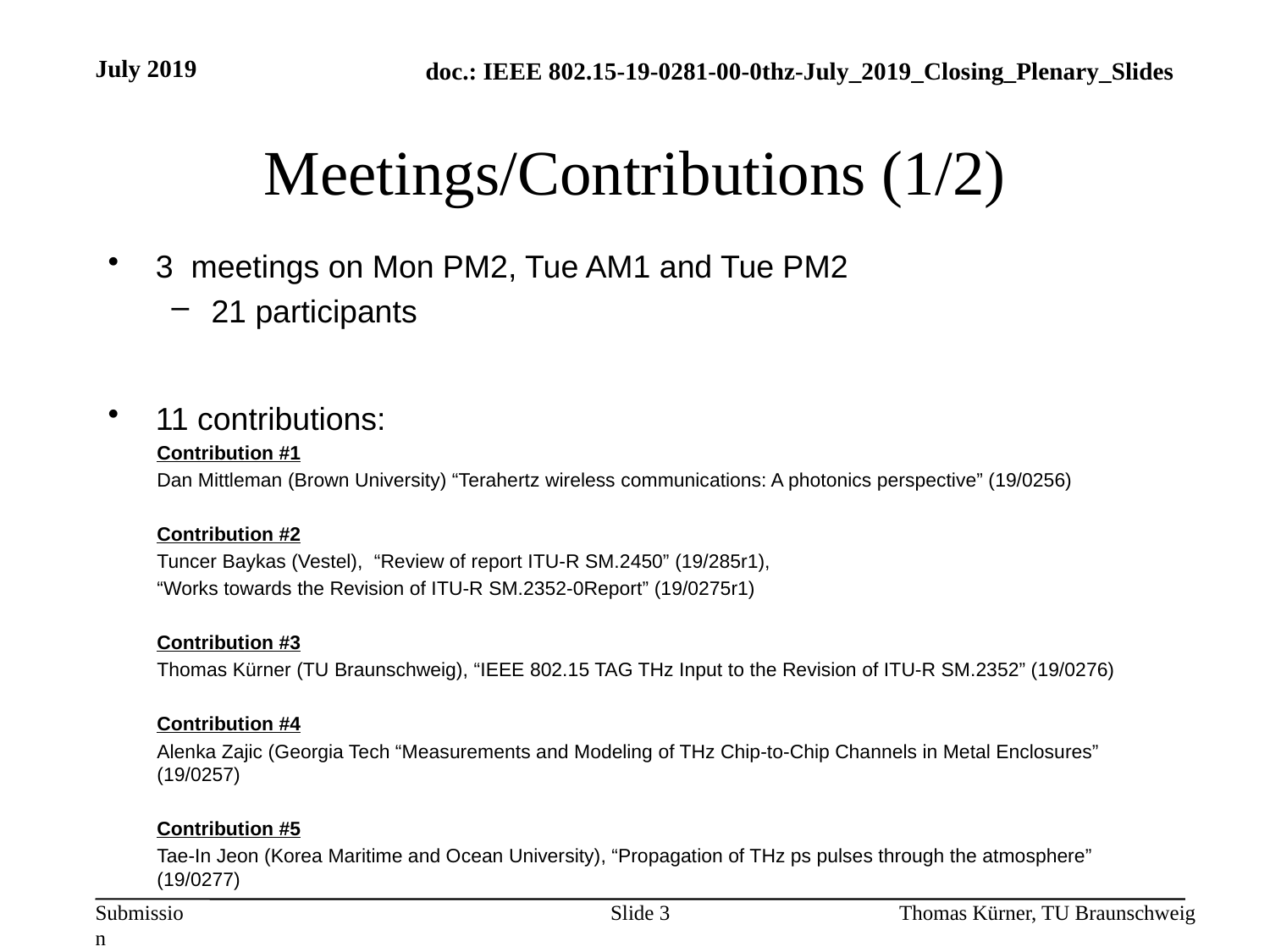

July 2019
# Meetings/Contributions (1/2)
3  meetings on Mon PM2, Tue AM1 and Tue PM2
21 participants

11 contributions:
Contribution #1
Dan Mittleman (Brown University) “Terahertz wireless communications: A photonics perspective” (19/0256)

Contribution #2
Tuncer Baykas (Vestel),  “Review of report ITU-R SM.2450” (19/285r1),
“Works towards the Revision of ITU-R SM.2352-0Report” (19/0275r1)

Contribution #3
Thomas Kürner (TU Braunschweig), “IEEE 802.15 TAG THz Input to the Revision of ITU-R SM.2352” (19/0276)

Contribution #4
Alenka Zajic (Georgia Tech “Measurements and Modeling of THz Chip-to-Chip Channels in Metal Enclosures” (19/0257)

Contribution #5
Tae-In Jeon (Korea Maritime and Ocean University), “Propagation of THz ps pulses through the atmosphere” (19/0277)

Slide 3
Thomas Kürner, TU Braunschweig